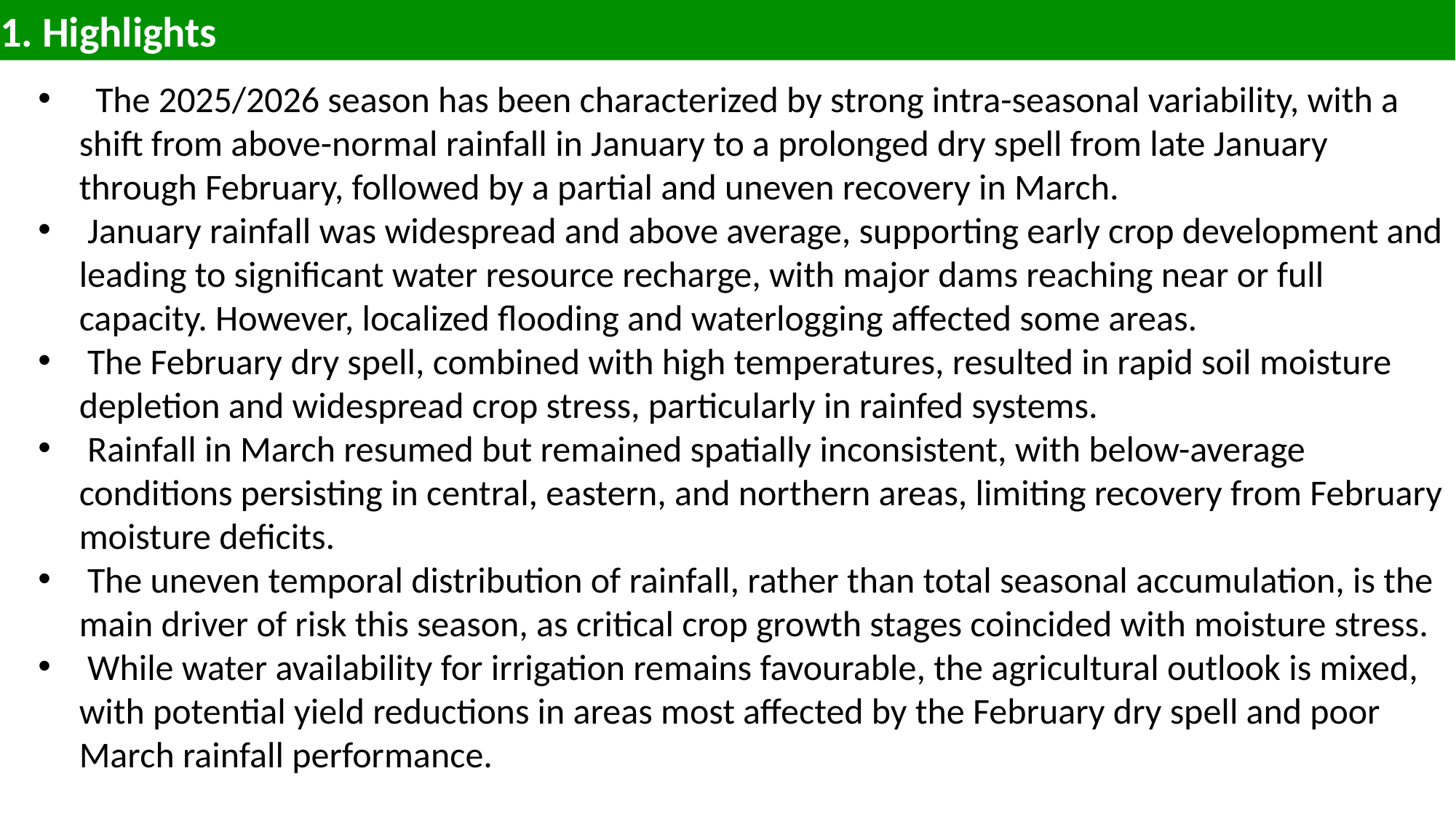

1. Highlights
Crop area&  production
Key Highlights
  The 2025/2026 season has been characterized by strong intra-seasonal variability, with a shift from above-normal rainfall in January to a prolonged dry spell from late January through February, followed by a partial and uneven recovery in March.
 January rainfall was widespread and above average, supporting early crop development and leading to significant water resource recharge, with major dams reaching near or full capacity. However, localized flooding and waterlogging affected some areas.
 The February dry spell, combined with high temperatures, resulted in rapid soil moisture depletion and widespread crop stress, particularly in rainfed systems.
 Rainfall in March resumed but remained spatially inconsistent, with below-average conditions persisting in central, eastern, and northern areas, limiting recovery from February moisture deficits.
 The uneven temporal distribution of rainfall, rather than total seasonal accumulation, is the main driver of risk this season, as critical crop growth stages coincided with moisture stress.
 While water availability for irrigation remains favourable, the agricultural outlook is mixed, with potential yield reductions in areas most affected by the February dry spell and poor March rainfall performance.